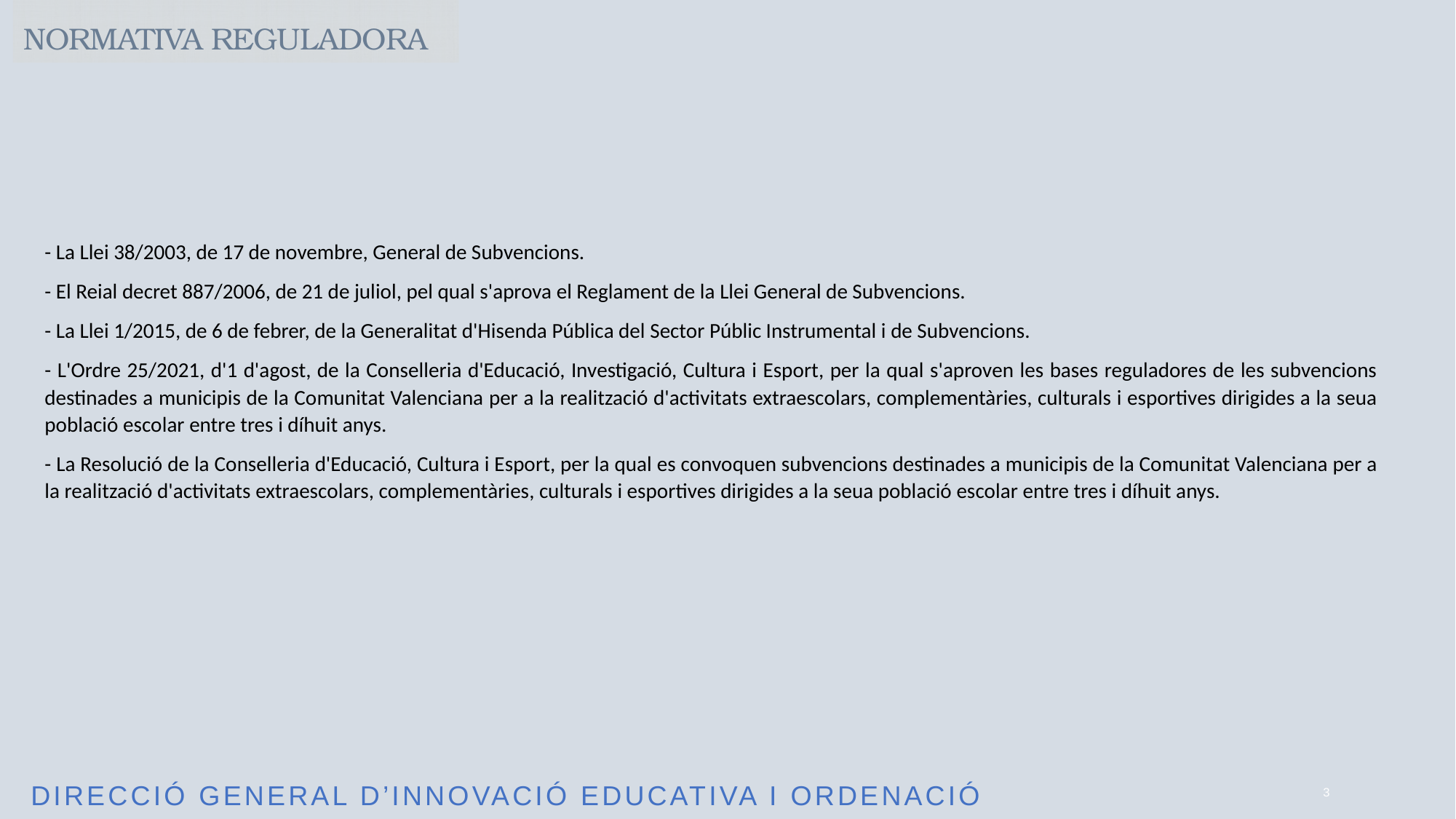

NORMATIVA REGULADORA
- La Llei 38/2003, de 17 de novembre, General de Subvencions.
- El Reial decret 887/2006, de 21 de juliol, pel qual s'aprova el Reglament de la Llei General de Subvencions.
- La Llei 1/2015, de 6 de febrer, de la Generalitat d'Hisenda Pública del Sector Públic Instrumental i de Subvencions.
- L'Ordre 25/2021, d'1 d'agost, de la Conselleria d'Educació, Investigació, Cultura i Esport, per la qual s'aproven les bases reguladores de les subvencions destinades a municipis de la Comunitat Valenciana per a la realització d'activitats extraescolars, complementàries, culturals i esportives dirigides a la seua població escolar entre tres i díhuit anys.
- La Resolució de la Conselleria d'Educació, Cultura i Esport, per la qual es convoquen subvencions destinades a municipis de la Comunitat Valenciana per a la realització d'activitats extraescolars, complementàries, culturals i esportives dirigides a la seua població escolar entre tres i díhuit anys.
3
DIRECCIÓ GENERAL D’INNOVACIÓ EDUCATIVA I ORDENACIÓ